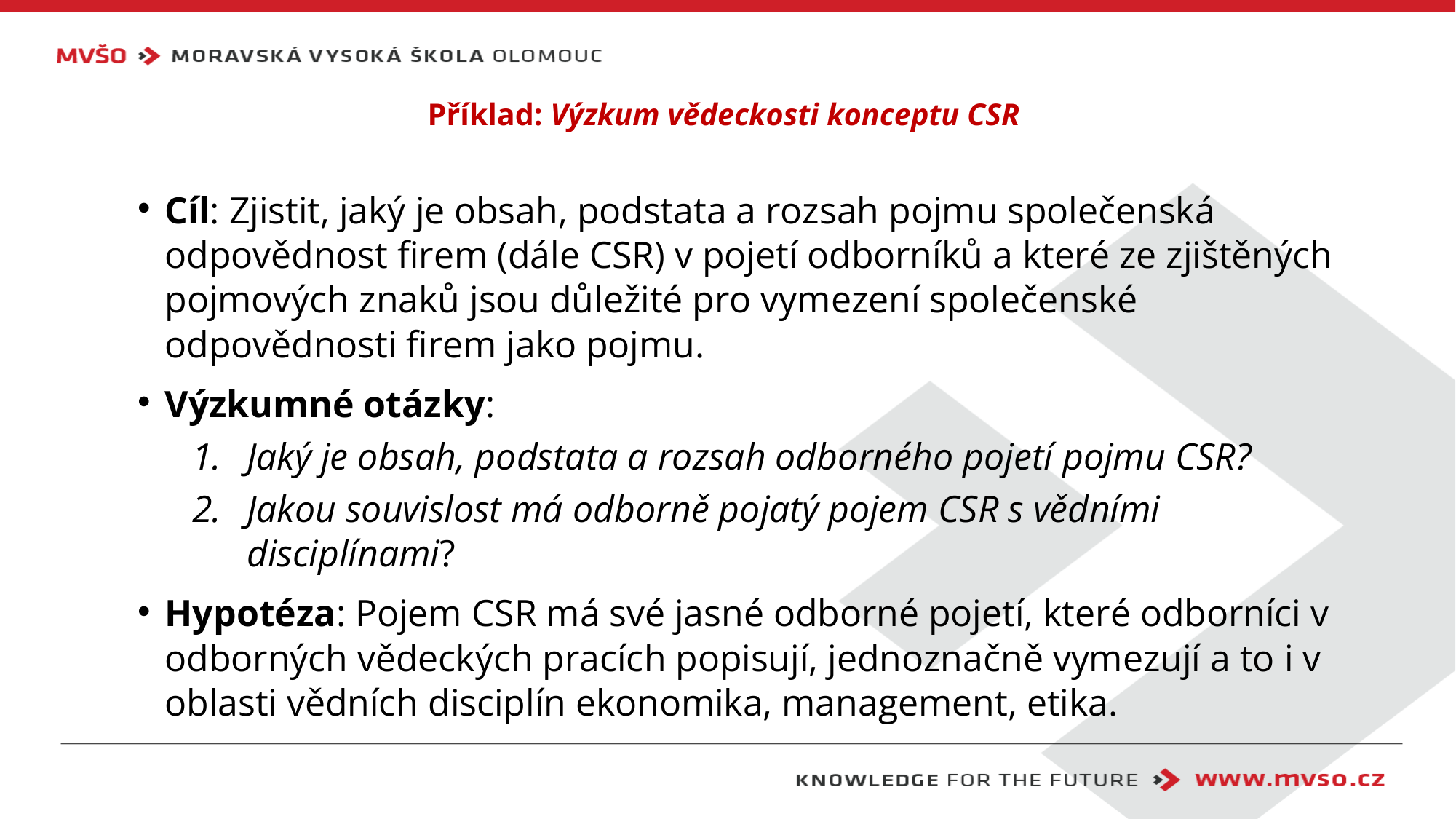

# Příklad: Výzkum vědeckosti konceptu CSR
Cíl: Zjistit, jaký je obsah, podstata a rozsah pojmu společenská odpovědnost firem (dále CSR) v pojetí odborníků a které ze zjištěných pojmových znaků jsou důležité pro vymezení společenské odpovědnosti firem jako pojmu.
Výzkumné otázky:
Jaký je obsah, podstata a rozsah odborného pojetí pojmu CSR?
Jakou souvislost má odborně pojatý pojem CSR s vědními disciplínami?
Hypotéza: Pojem CSR má své jasné odborné pojetí, které odborníci v odborných vědeckých pracích popisují, jednoznačně vymezují a to i v oblasti vědních disciplín ekonomika, management, etika.